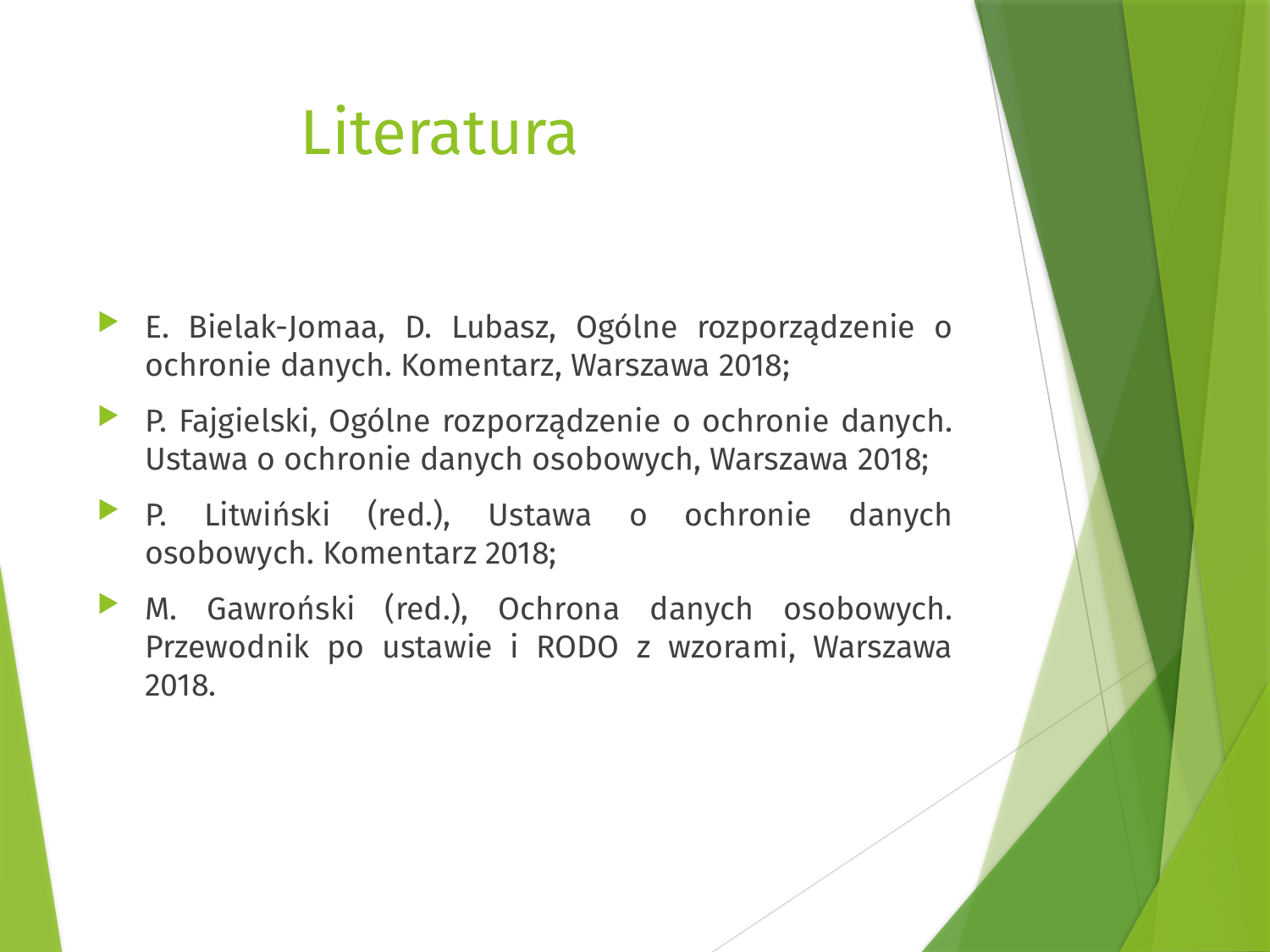

# Literatura
E. Bielak-Jomaa, D. Lubasz, Ogólne rozporządzenie o ochronie danych. Komentarz, Warszawa 2018;
P. Fajgielski, Ogólne rozporządzenie o ochronie danych. Ustawa o ochronie danych osobowych, Warszawa 2018;
P. Litwiński (red.), Ustawa o ochronie danych osobowych. Komentarz 2018;
M. Gawroński (red.), Ochrona danych osobowych. Przewodnik po ustawie i RODO z wzorami, Warszawa 2018.